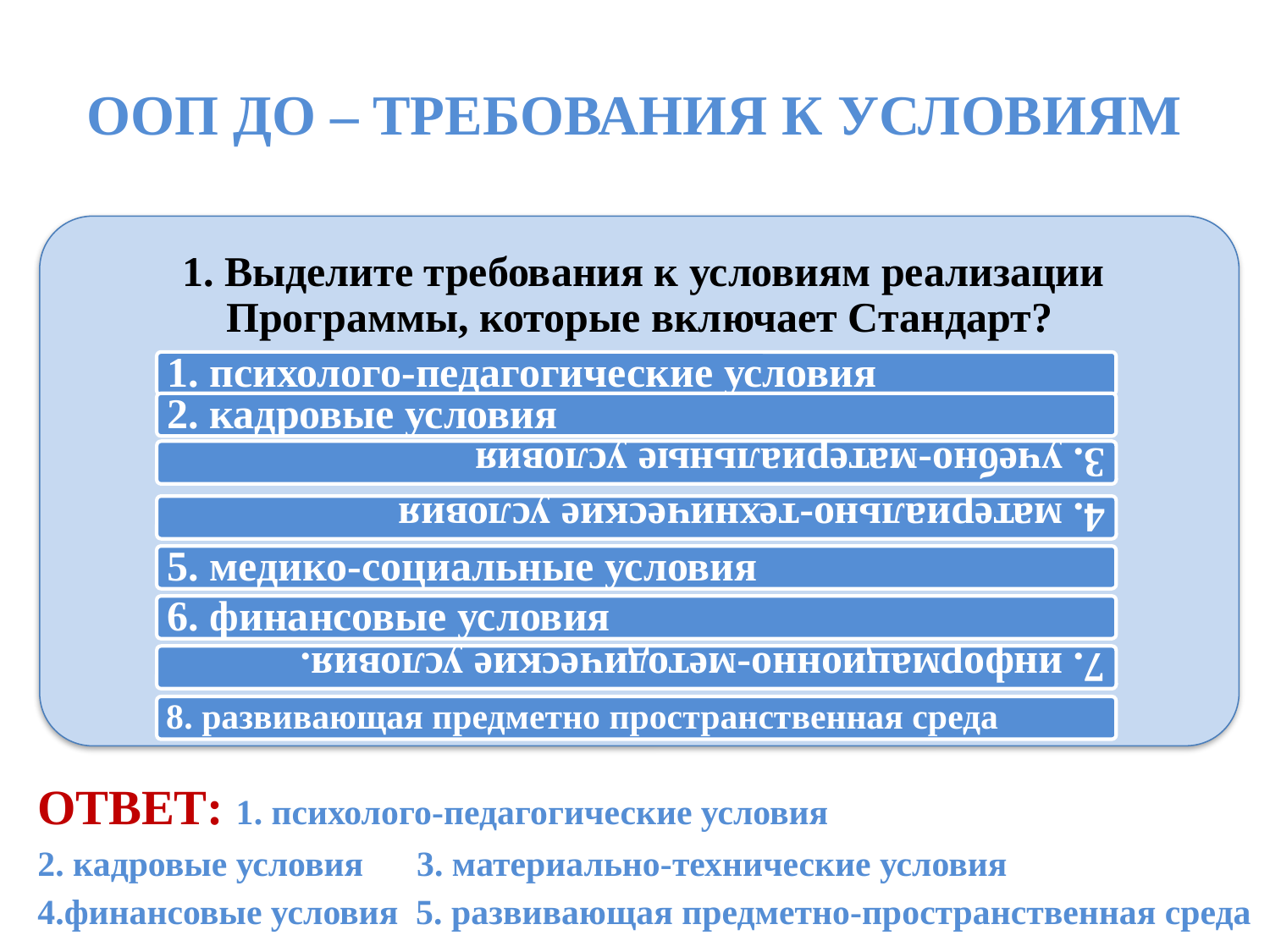

# ООП ДО – требования к условиям
 1. Выделите требования к условиям реализации Программы, которые включает Стандарт?
1. психолого-педагогические условия
2. кадровые условия
3. учебно-материальные условия
4. материально-технические условия
5. медико-социальные условия
6. финансовые условия
7. информационно-методические условия.
8. развивающая предметно пространственная среда
Ответ: 1. психолого-педагогические условия
2. кадровые условия      3. материально-технические условия    4.финансовые условия  5. развивающая предметно-пространственная среда